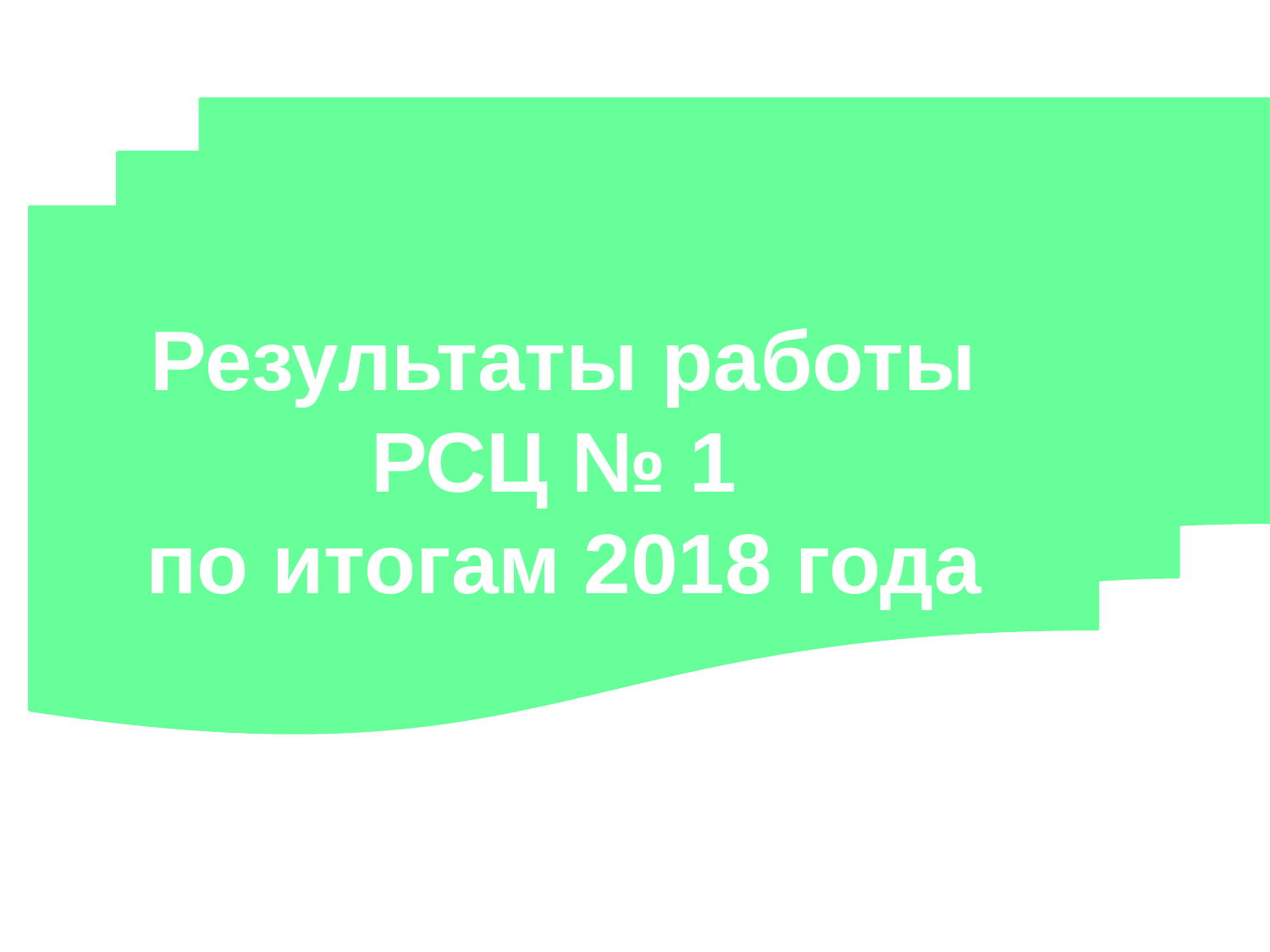

Результаты работы
РСЦ № 1
по итогам 2018 года